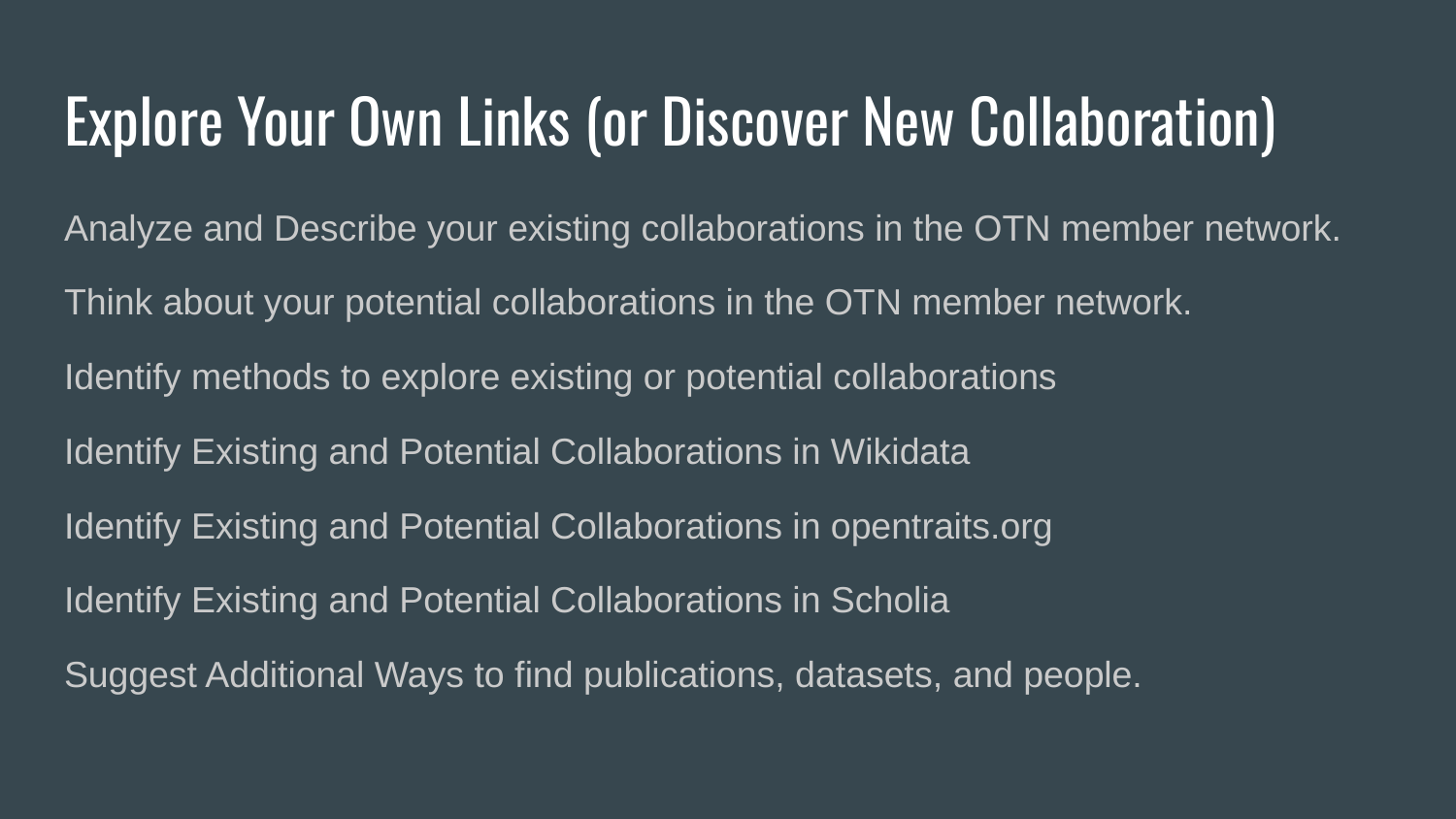

# Explore Your Own Links (or Discover New Collaboration)
Analyze and Describe your existing collaborations in the OTN member network.
Think about your potential collaborations in the OTN member network.
Identify methods to explore existing or potential collaborations
Identify Existing and Potential Collaborations in Wikidata
Identify Existing and Potential Collaborations in opentraits.org
Identify Existing and Potential Collaborations in Scholia
Suggest Additional Ways to find publications, datasets, and people.